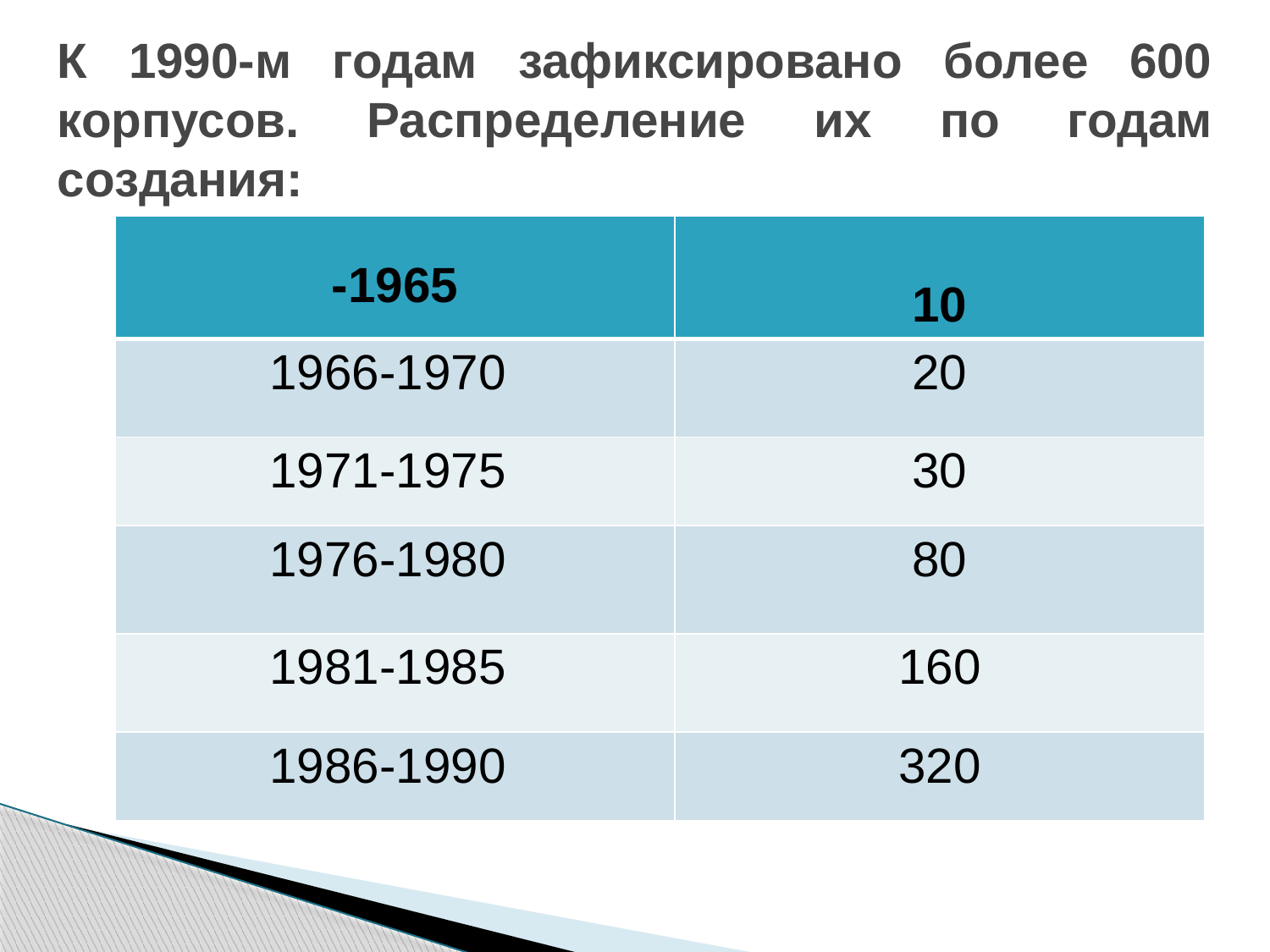

# К 1990-м годам зафиксировано более 600 корпусов. Распределение их по годам создания:
| -1965 | 10 |
| --- | --- |
| 1966-1970 | 20 |
| 1971-1975 | 30 |
| 1976-1980 | 80 |
| 1981-1985 | 160 |
| 1986-1990 | 320 |